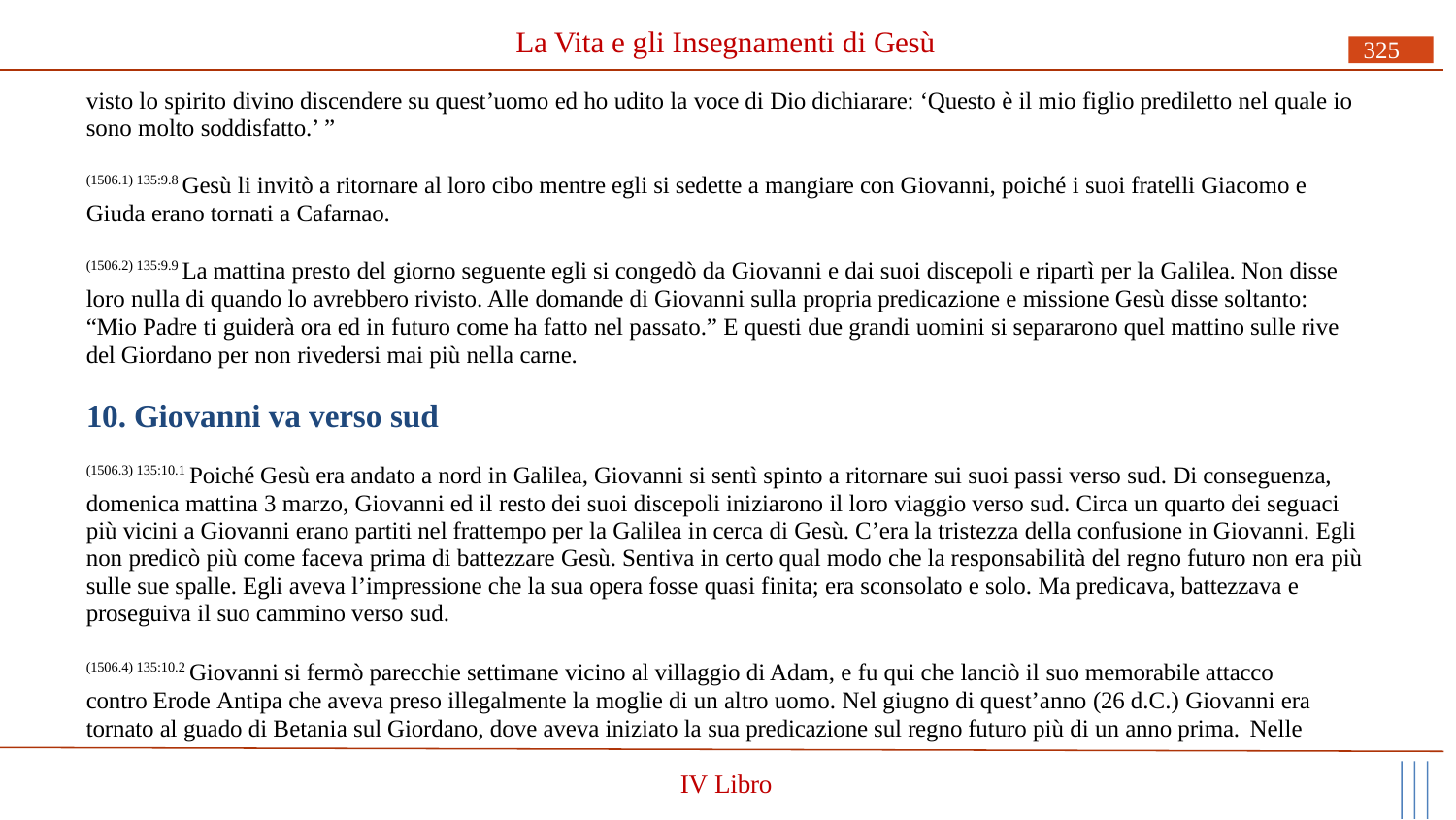

# La Vita e gli Insegnamenti di Gesù
325

visto lo spirito divino discendere su quest’uomo ed ho udito la voce di Dio dichiarare: ‘Questo è il mio figlio prediletto nel quale io  sono molto soddisfatto.’ ”

(1506.1) 135:9.8 Gesù li invitò a ritornare al loro cibo mentre egli si sedette a mangiare con Giovanni, poiché i suoi fratelli Giacomo e  Giuda erano tornati a Cafarnao.

(1506.2) 135:9.9 La mattina presto del giorno seguente egli si congedò da Giovanni e dai suoi discepoli e ripartì per la Galilea. Non disse  loro nulla di quando lo avrebbero rivisto. Alle domande di Giovanni sulla propria predicazione e missione Gesù disse soltanto:  “Mio Padre ti guiderà ora ed in futuro come ha fatto nel passato.” E questi due grandi uomini si separarono quel mattino sulle rive  del Giordano per non rivedersi mai più nella carne.

10. Giovanni va verso sud
(1506.3) 135:10.1 Poiché Gesù era andato a nord in Galilea, Giovanni si sentì spinto a ritornare sui suoi passi verso sud. Di conseguenza,  domenica mattina 3 marzo, Giovanni ed il resto dei suoi discepoli iniziarono il loro viaggio verso sud. Circa un quarto dei seguaci  più vicini a Giovanni erano partiti nel frattempo per la Galilea in cerca di Gesù. C’era la tristezza della confusione in Giovanni. Egli  non predicò più come faceva prima di battezzare Gesù. Sentiva in certo qual modo che la responsabilità del regno futuro non era più  sulle sue spalle. Egli aveva l’impressione che la sua opera fosse quasi finita; era sconsolato e solo. Ma predicava, battezzava e  proseguiva il suo cammino verso sud.

(1506.4) 135:10.2 Giovanni si fermò parecchie settimane vicino al villaggio di Adam, e fu qui che lanciò il suo memorabile attacco  contro Erode Antipa che aveva preso illegalmente la moglie di un altro uomo. Nel giugno di quest’anno (26 d.C.) Giovanni era  tornato al guado di Betania sul Giordano, dove aveva iniziato la sua predicazione sul regno futuro più di un anno prima. Nelle

IV Libro